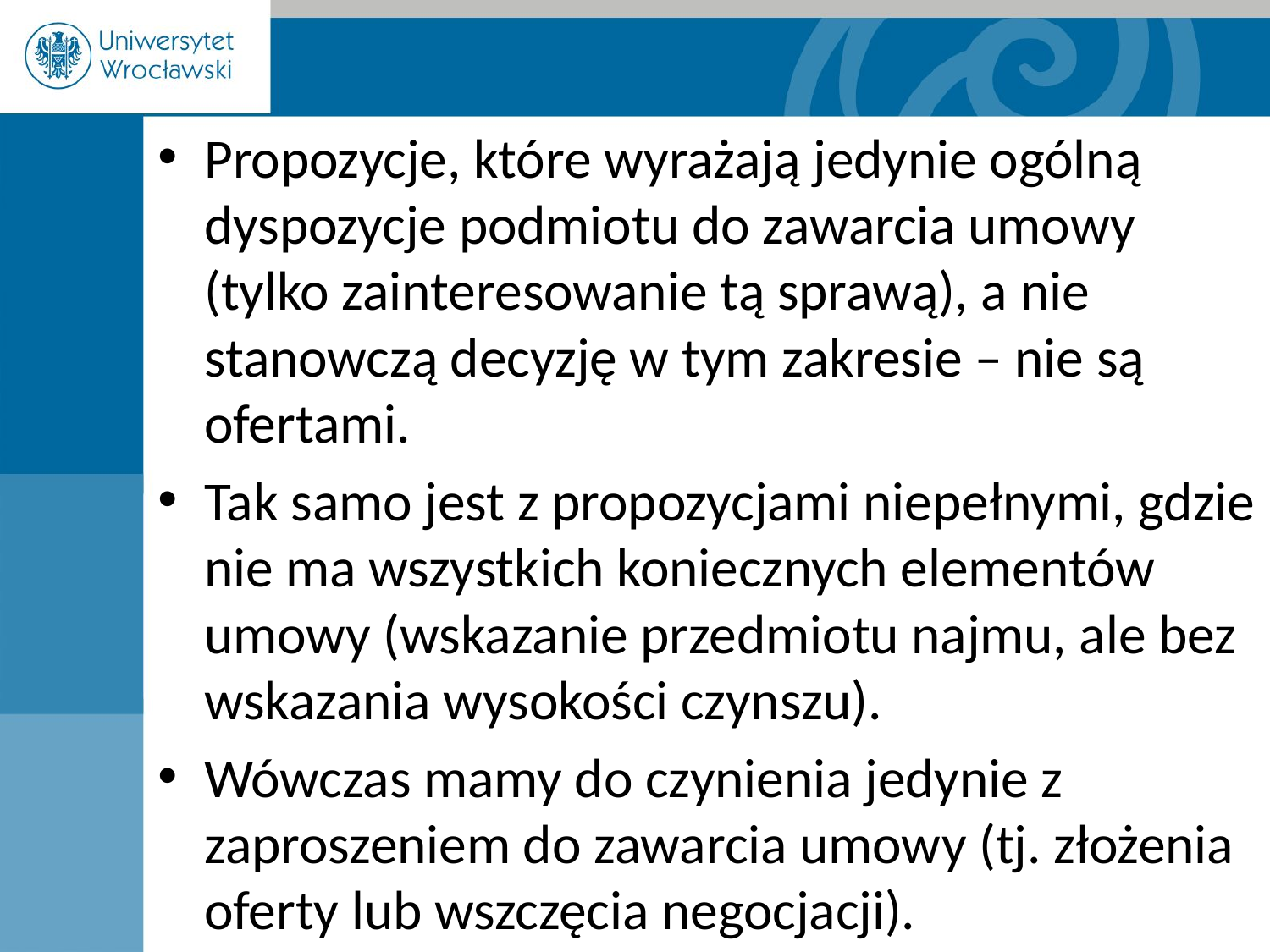

Propozycje, które wyrażają jedynie ogólną dyspozycje podmiotu do zawarcia umowy (tylko zainteresowanie tą sprawą), a nie stanowczą decyzję w tym zakresie – nie są ofertami.
Tak samo jest z propozycjami niepełnymi, gdzie nie ma wszystkich koniecznych elementów umowy (wskazanie przedmiotu najmu, ale bez wskazania wysokości czynszu).
Wówczas mamy do czynienia jedynie z zaproszeniem do zawarcia umowy (tj. złożenia oferty lub wszczęcia negocjacji).